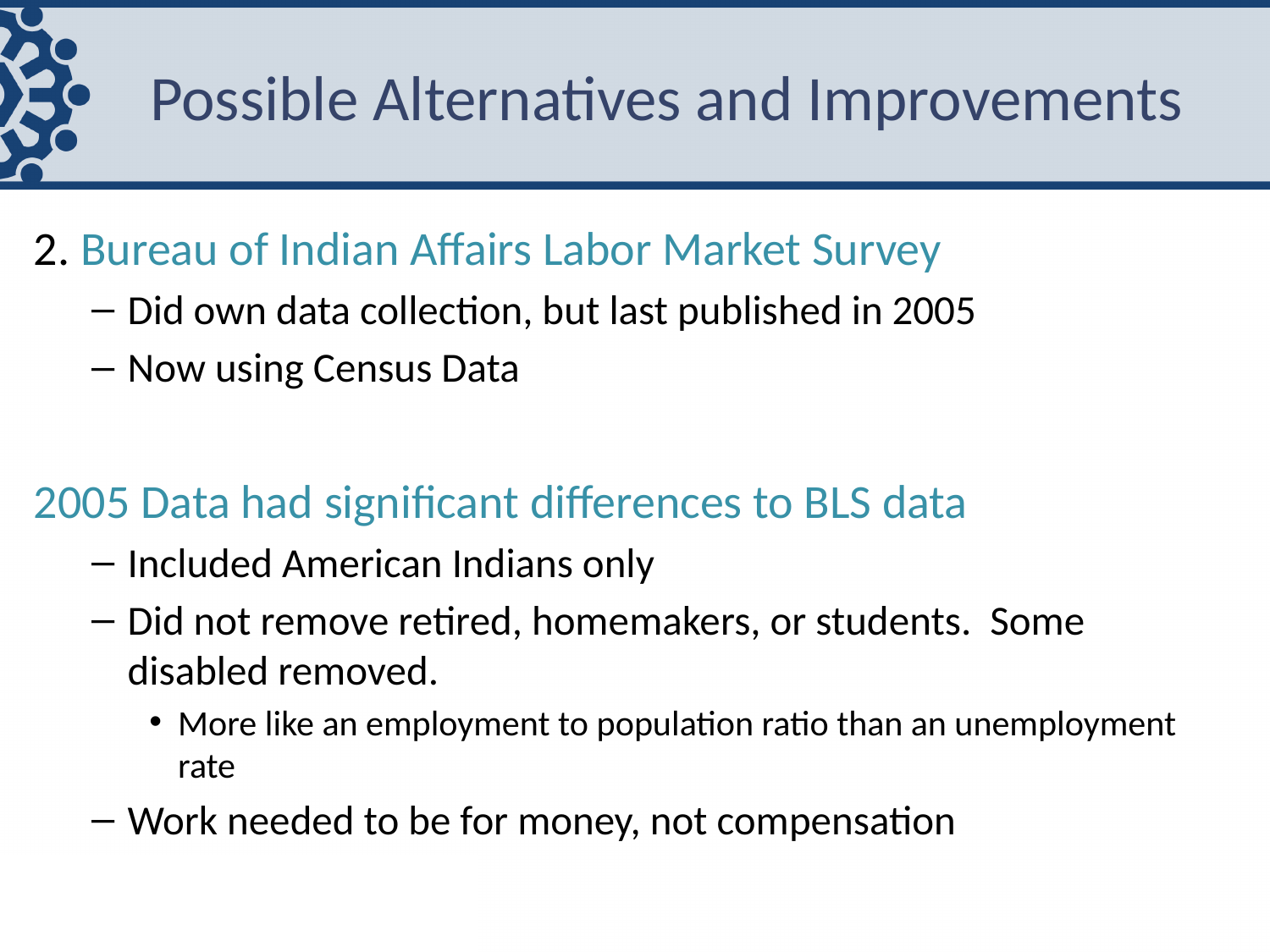

# Possible Alternatives and Improvements
2. Bureau of Indian Affairs Labor Market Survey
Did own data collection, but last published in 2005
Now using Census Data

2005 Data had significant differences to BLS data
Included American Indians only
Did not remove retired, homemakers, or students.  Some disabled removed.
More like an employment to population ratio than an unemployment rate
Work needed to be for money, not compensation